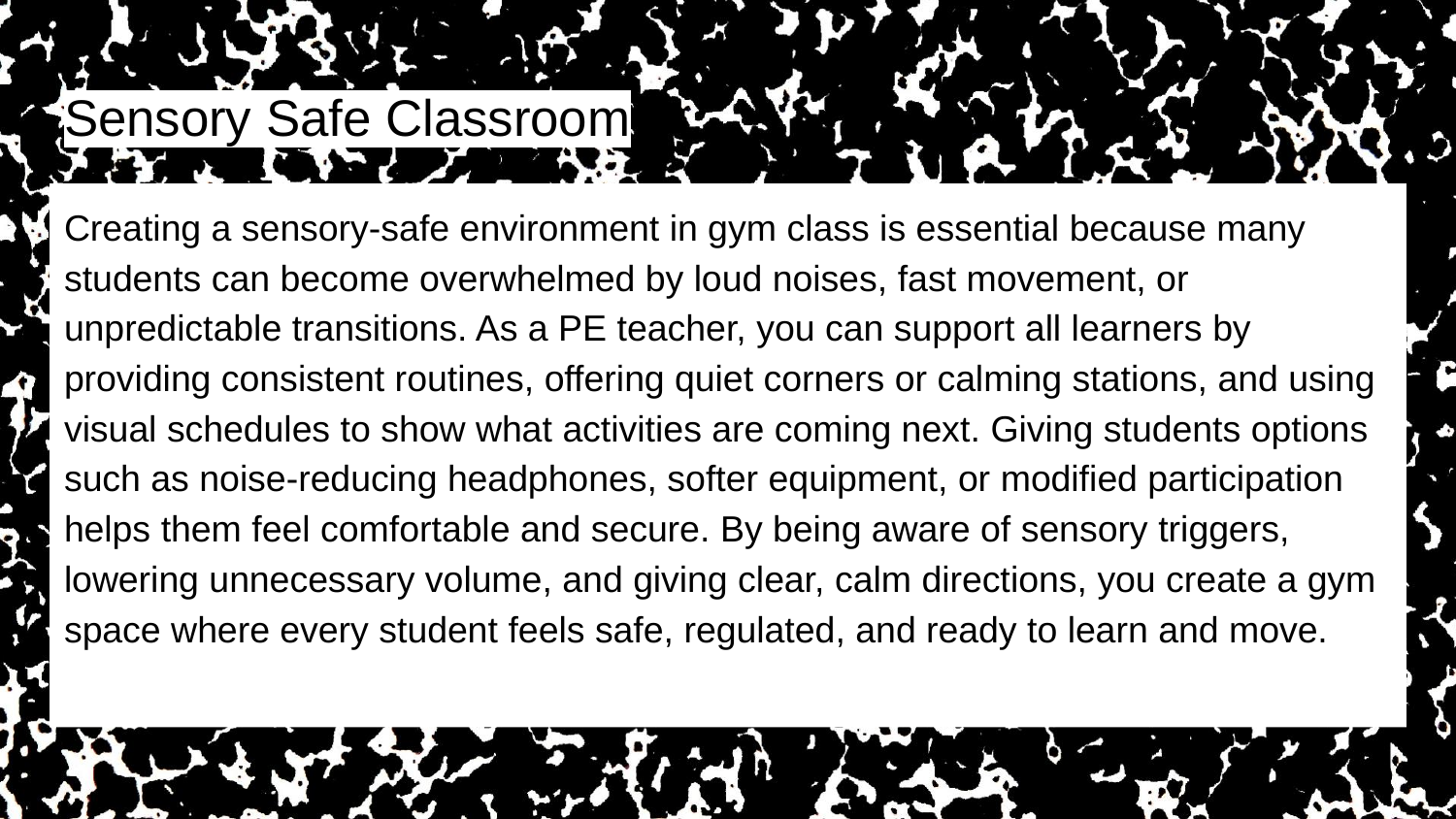

# Sensory Safe Classroom

Creating a sensory-safe environment in gym class is essential because many students can become overwhelmed by loud noises, fast movement, or unpredictable transitions. As a PE teacher, you can support all learners by providing consistent routines, offering quiet corners or calming stations, and using visual schedules to show what activities are coming next. Giving students options such as noise-reducing headphones, softer equipment, or modified participation helps them feel comfortable and secure. By being aware of sensory triggers, lowering unnecessary volume, and giving clear, calm directions, you create a gym space where every student feels safe, regulated, and ready to learn and move.